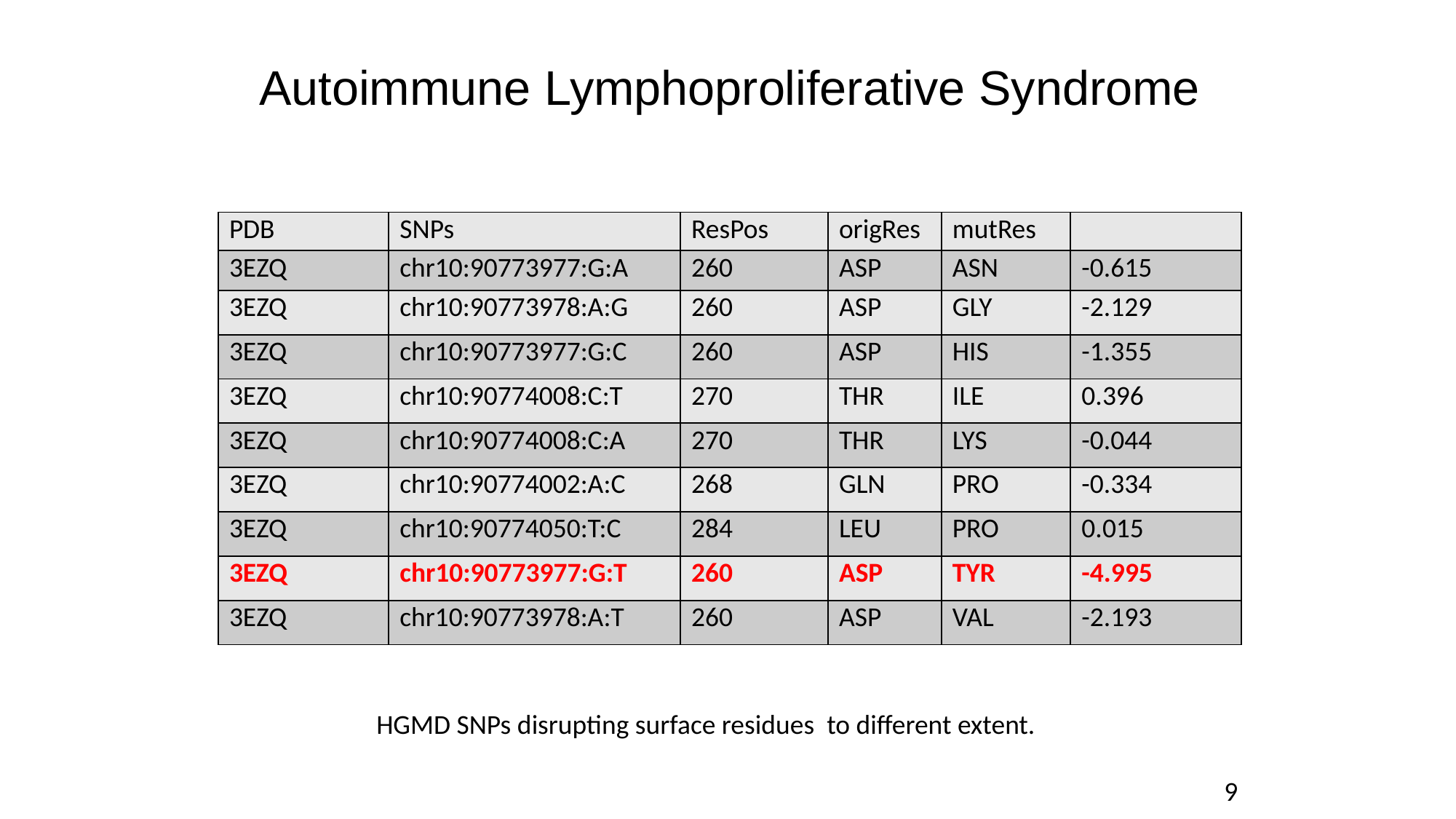

Autoimmune Lymphoproliferative Syndrome
| PDB | SNPs | ResPos | origRes | mutRes |  |
| --- | --- | --- | --- | --- | --- |
| 3EZQ | chr10:90773977:G:A | 260 | ASP | ASN | -0.615 |
| 3EZQ | chr10:90773978:A:G | 260 | ASP | GLY | -2.129 |
| 3EZQ | chr10:90773977:G:C | 260 | ASP | HIS | -1.355 |
| 3EZQ | chr10:90774008:C:T | 270 | THR | ILE | 0.396 |
| 3EZQ | chr10:90774008:C:A | 270 | THR | LYS | -0.044 |
| 3EZQ | chr10:90774002:A:C | 268 | GLN | PRO | -0.334 |
| 3EZQ | chr10:90774050:T:C | 284 | LEU | PRO | 0.015 |
| 3EZQ | chr10:90773977:G:T | 260 | ASP | TYR | -4.995 |
| 3EZQ | chr10:90773978:A:T | 260 | ASP | VAL | -2.193 |
HGMD SNPs disrupting surface residues  to different extent.
9